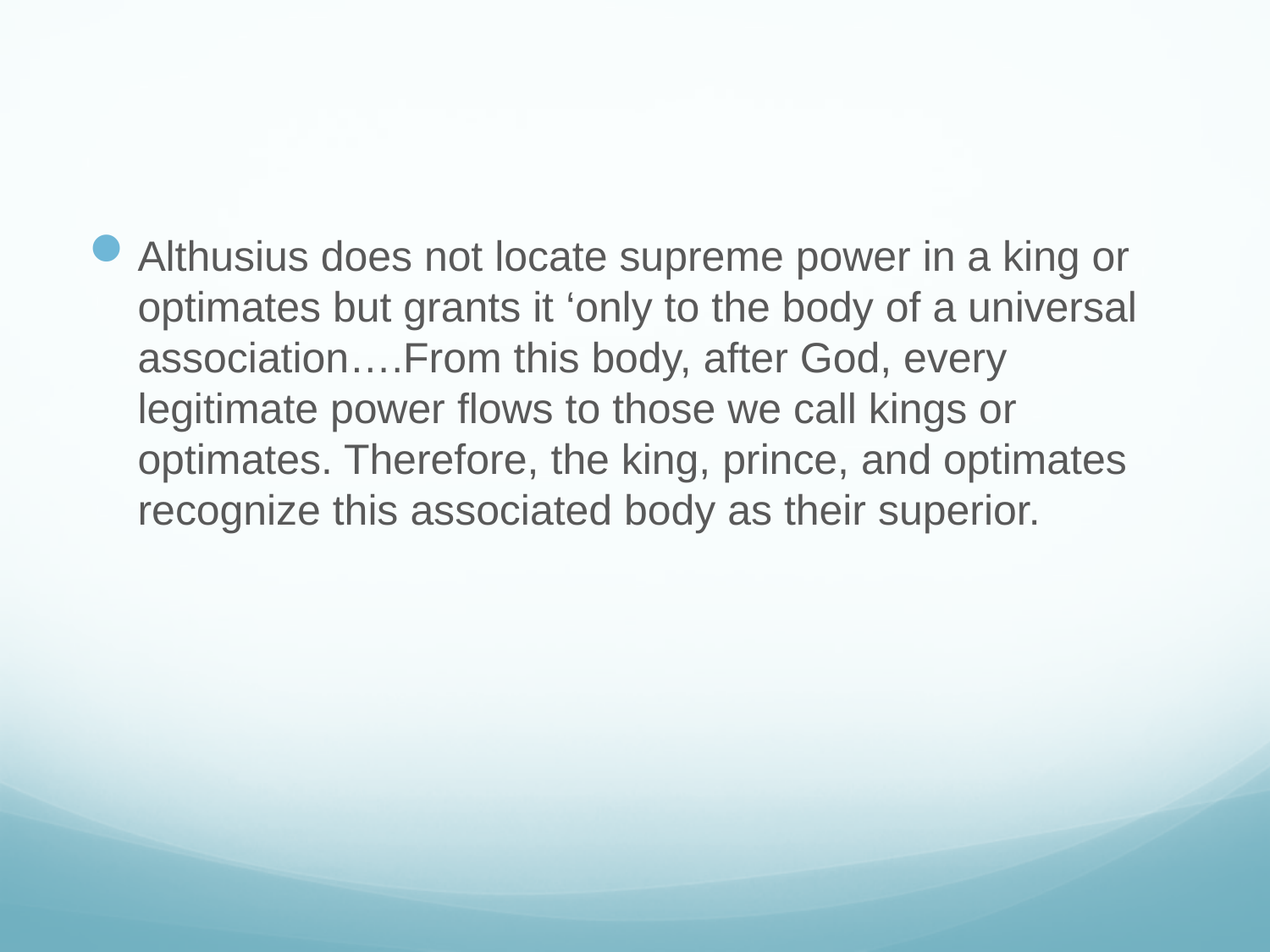

#
Althusius does not locate supreme power in a king or optimates but grants it ‘only to the body of a universal association….From this body, after God, every legitimate power flows to those we call kings or optimates. Therefore, the king, prince, and optimates recognize this associated body as their superior.